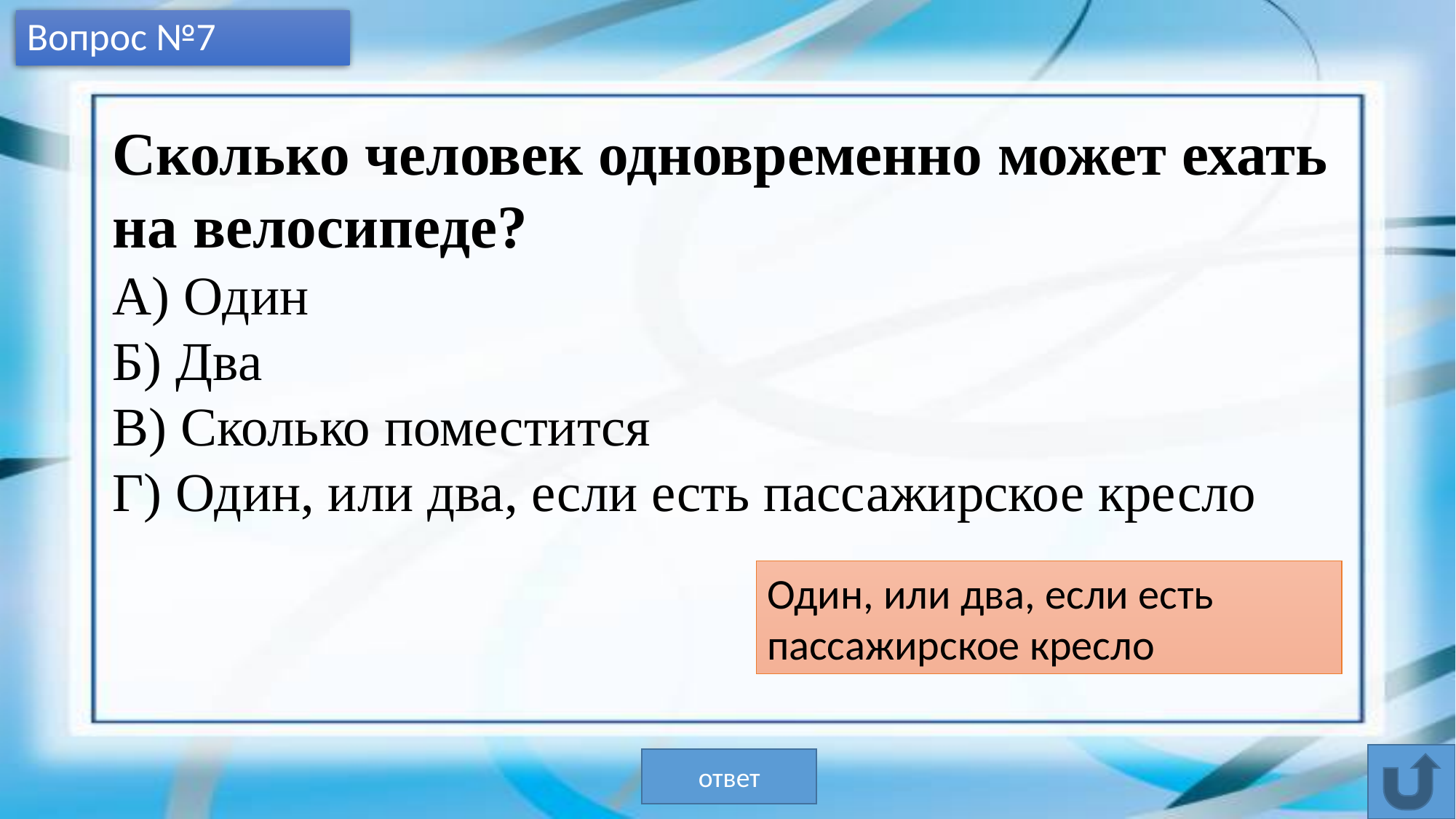

# Вопрос №7
Сколько человек одновременно может ехать на велосипеде?
А) Один
Б) Два
В) Сколько поместится
Г) Один, или два, если есть пассажирское кресло
Один, или два, если есть пассажирское кресло

ответ